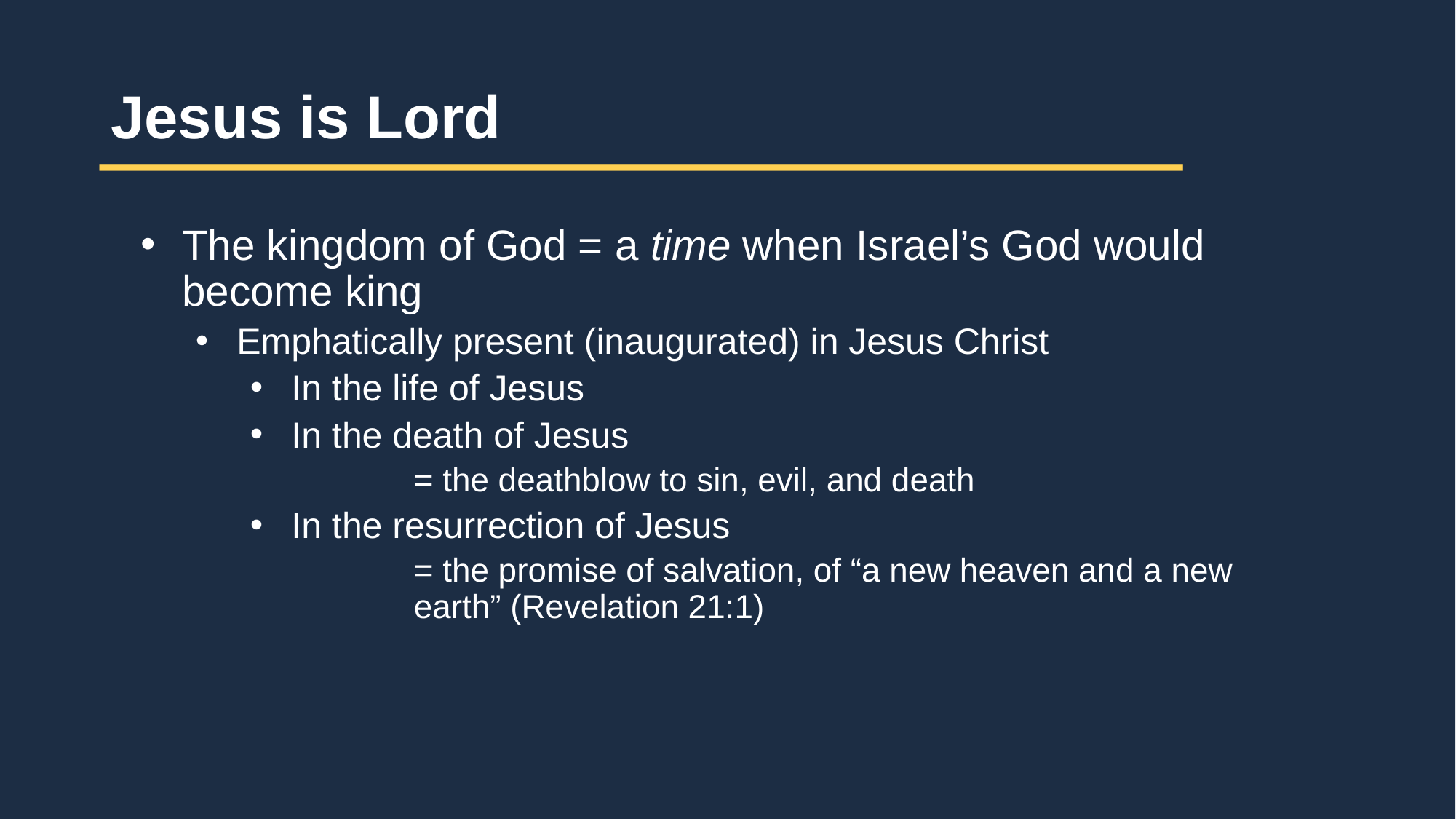

Jesus is Lord
The kingdom of God = a time when Israel’s God would become king
Emphatically present (inaugurated) in Jesus Christ
In the life of Jesus
In the death of Jesus
	= the deathblow to sin, evil, and death
In the resurrection of Jesus
	= the promise of salvation, of “a new heaven and a new 		earth” (Revelation 21:1)